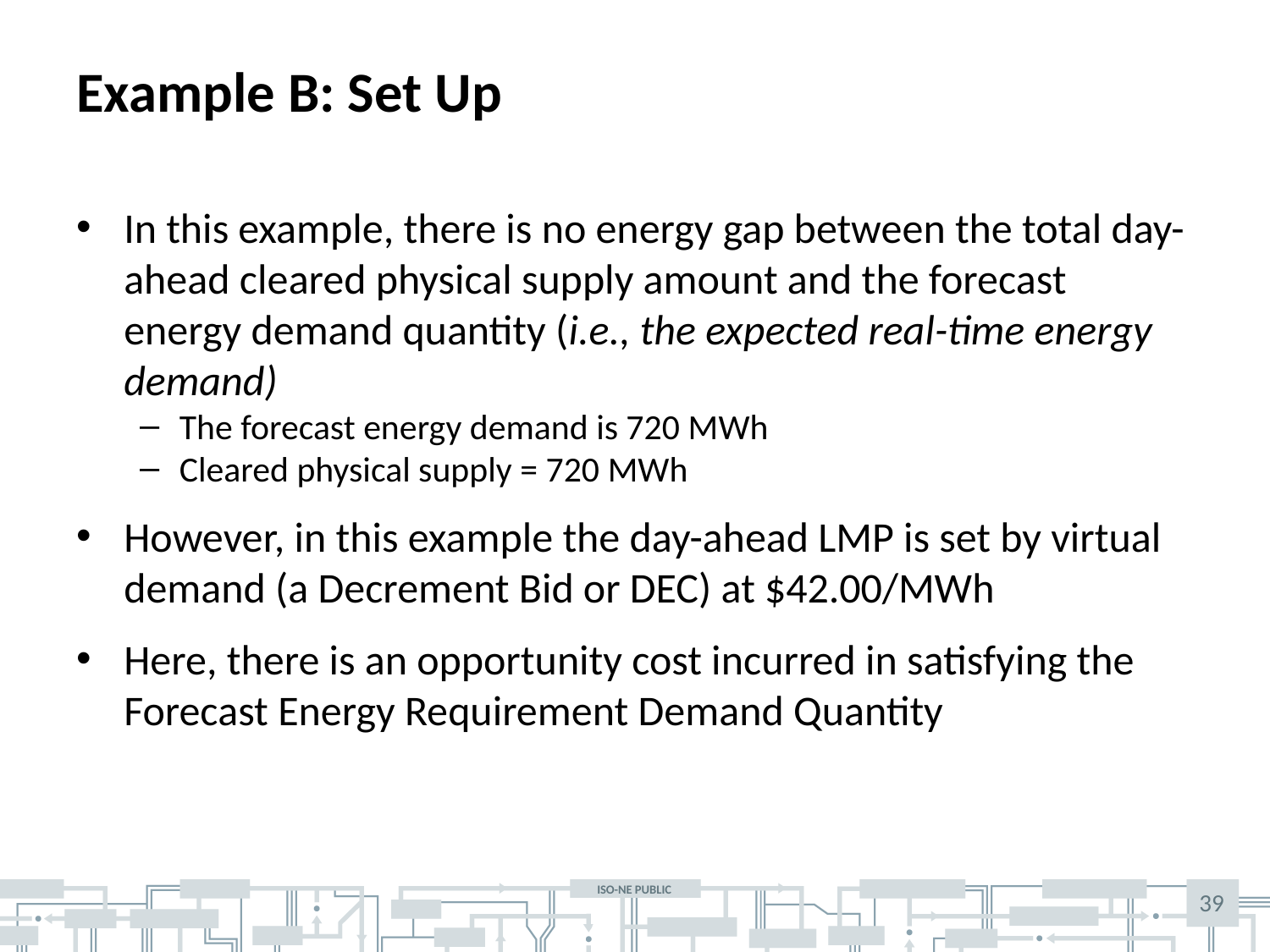

# Example B: Set Up
In this example, there is no energy gap between the total day-ahead cleared physical supply amount and the forecast energy demand quantity (i.e., the expected real-time energy demand)
The forecast energy demand is 720 MWh
Cleared physical supply = 720 MWh
However, in this example the day-ahead LMP is set by virtual demand (a Decrement Bid or DEC) at $42.00/MWh
Here, there is an opportunity cost incurred in satisfying the Forecast Energy Requirement Demand Quantity
39